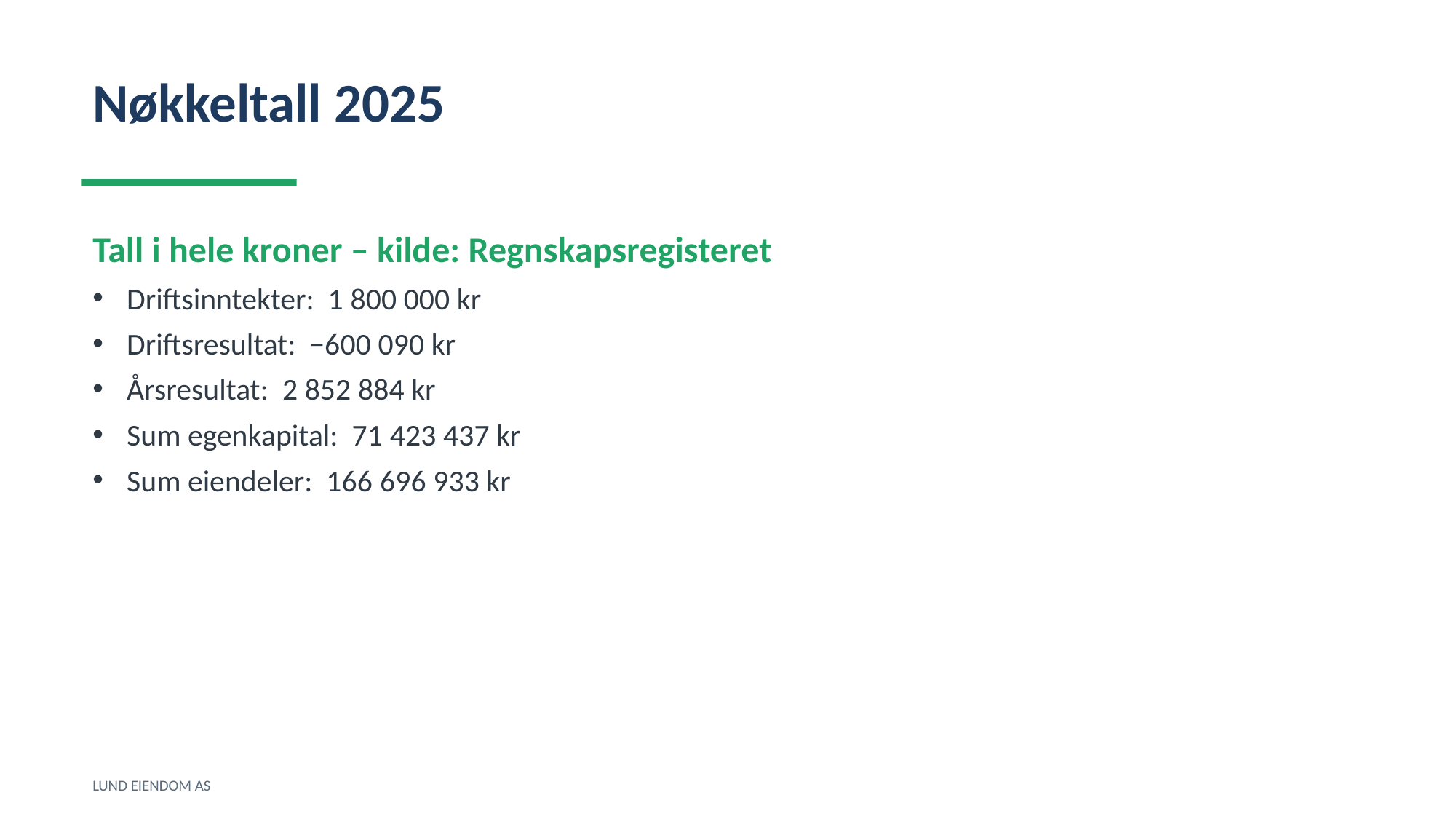

Nøkkeltall 2025

Tall i hele kroner – kilde: Regnskapsregisteret
Driftsinntekter:  1 800 000 kr
Driftsresultat:  −600 090 kr
Årsresultat:  2 852 884 kr
Sum egenkapital:  71 423 437 kr
Sum eiendeler:  166 696 933 kr
LUND EIENDOM AS